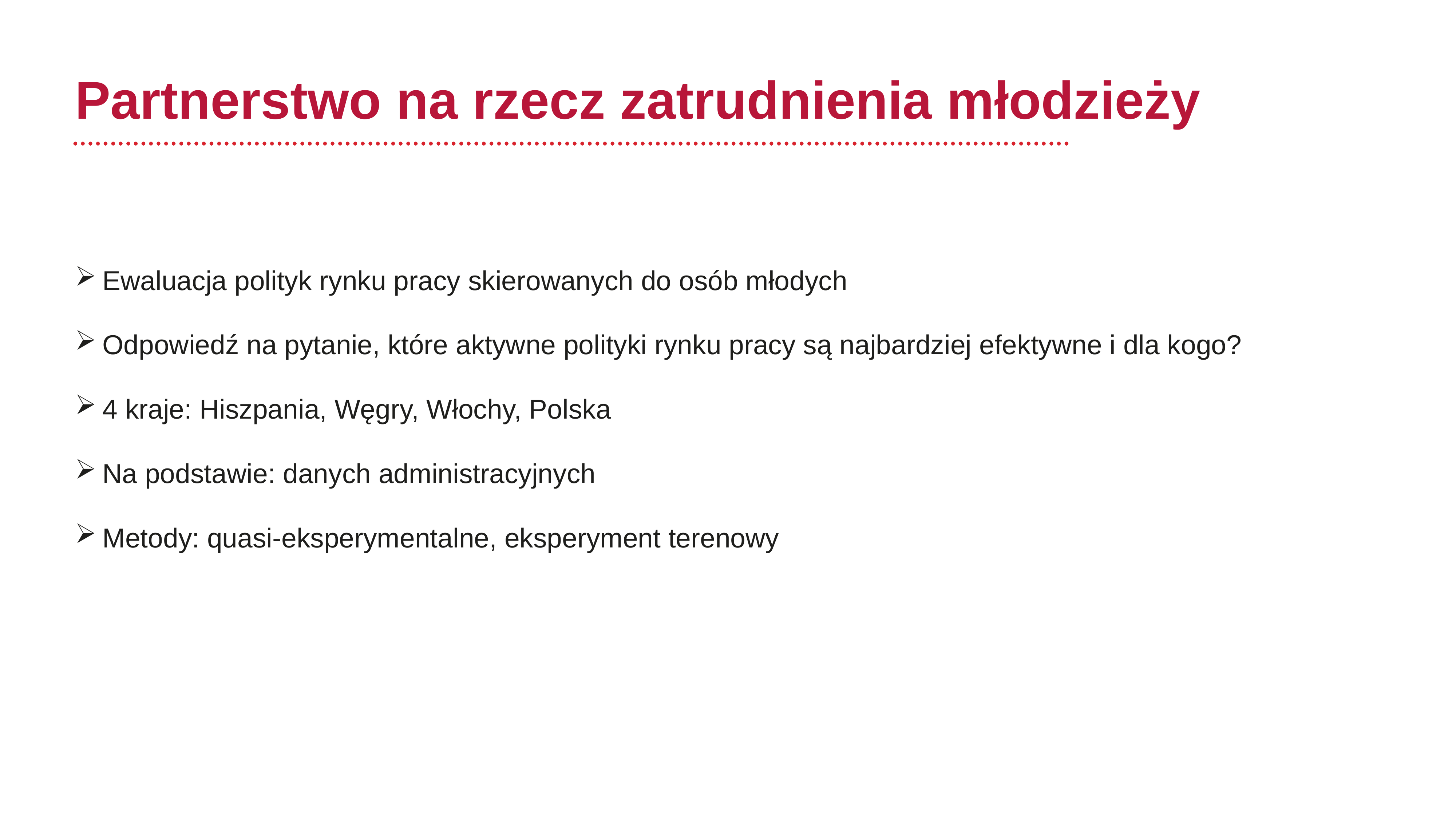

# Partnerstwo na rzecz zatrudnienia młodzieży
Ewaluacja polityk rynku pracy skierowanych do osób młodych
Odpowiedź na pytanie, które aktywne polityki rynku pracy są najbardziej efektywne i dla kogo?
4 kraje: Hiszpania, Węgry, Włochy, Polska
Na podstawie: danych administracyjnych
Metody: quasi-eksperymentalne, eksperyment terenowy